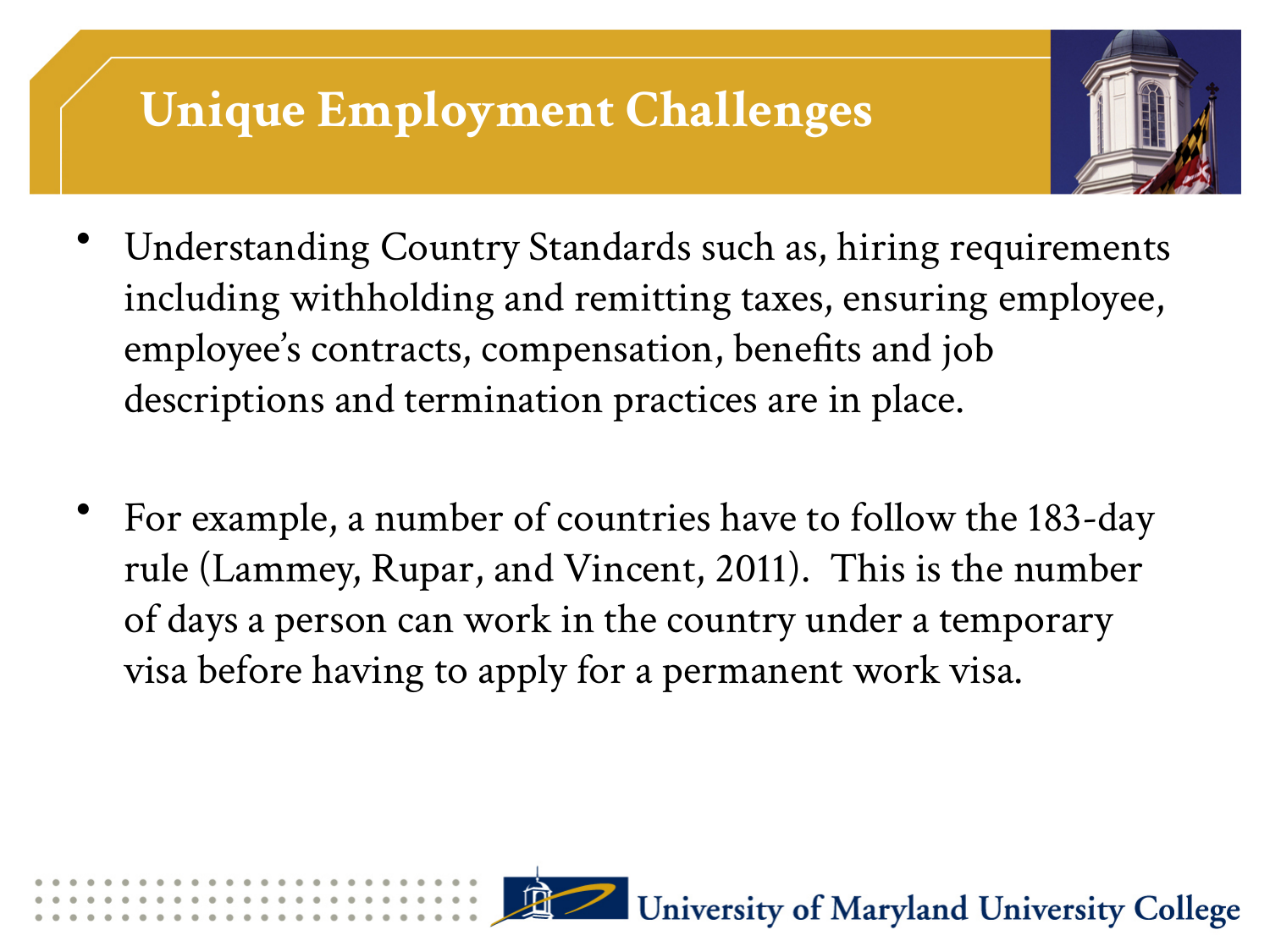

# Unique Employment Challenges
Understanding Country Standards such as, hiring requirements including withholding and remitting taxes, ensuring employee, employee’s contracts, compensation, benefits and job descriptions and termination practices are in place.

For example, a number of countries have to follow the 183-day rule (Lammey, Rupar, and Vincent, 2011).  This is the number of days a person can work in the country under a temporary visa before having to apply for a permanent work visa.